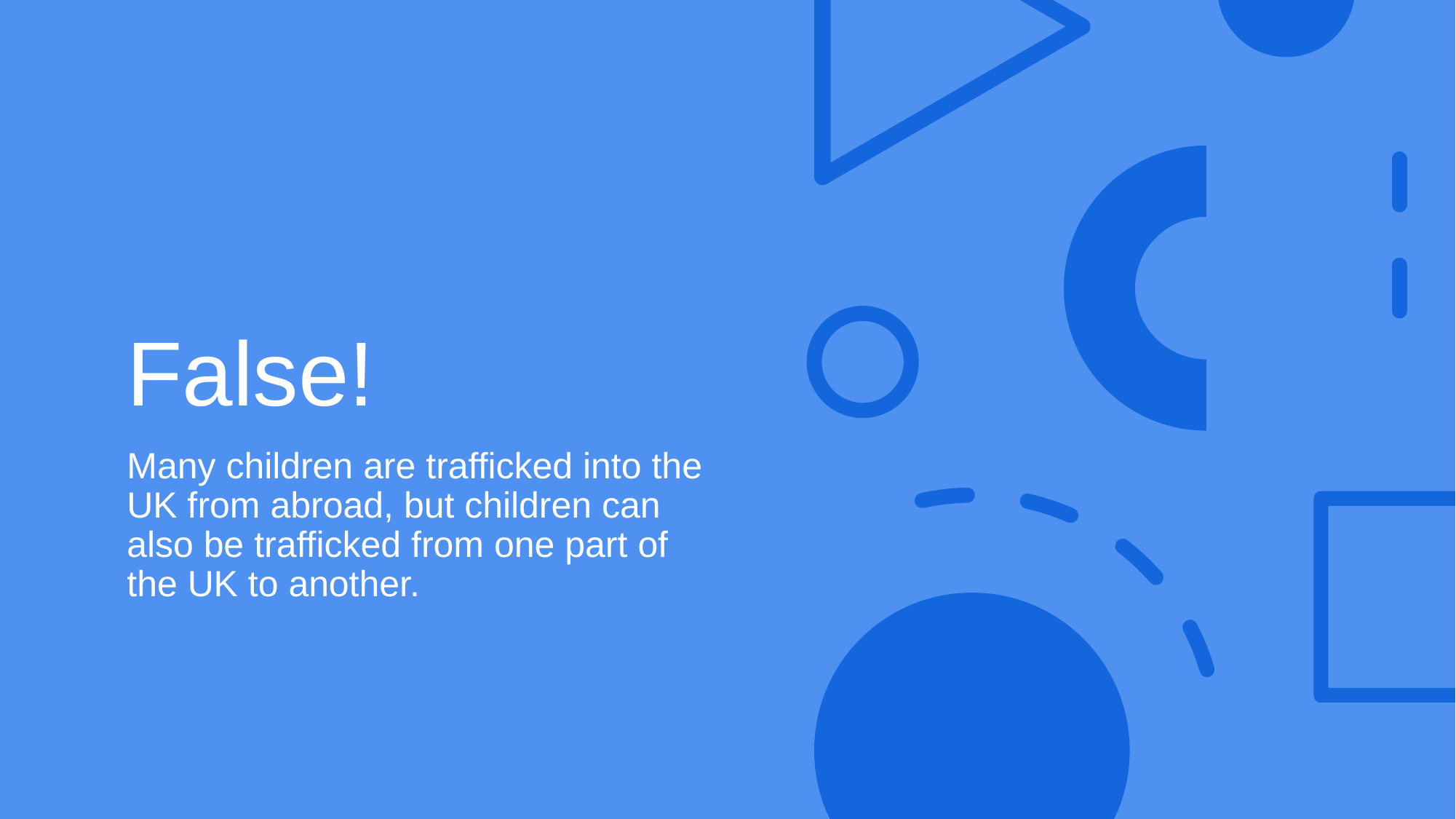

# False!

Many children are trafficked into the UK from abroad, but children can also be trafficked from one part of the UK to another.